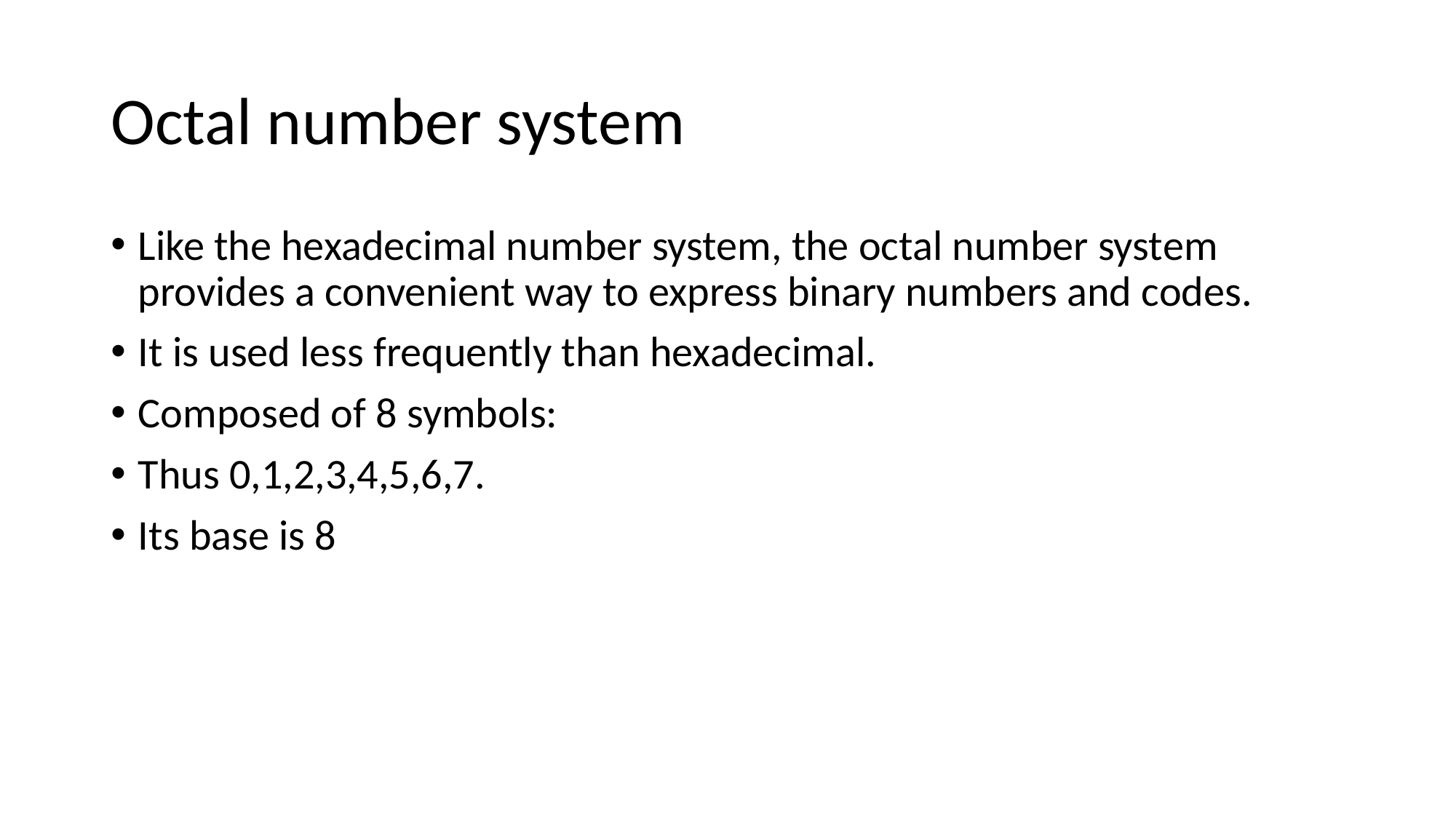

# Octal number system
Like the hexadecimal number system, the octal number system provides a convenient way to express binary numbers and codes.
It is used less frequently than hexadecimal.
Composed of 8 symbols:
Thus 0,1,2,3,4,5,6,7.
Its base is 8